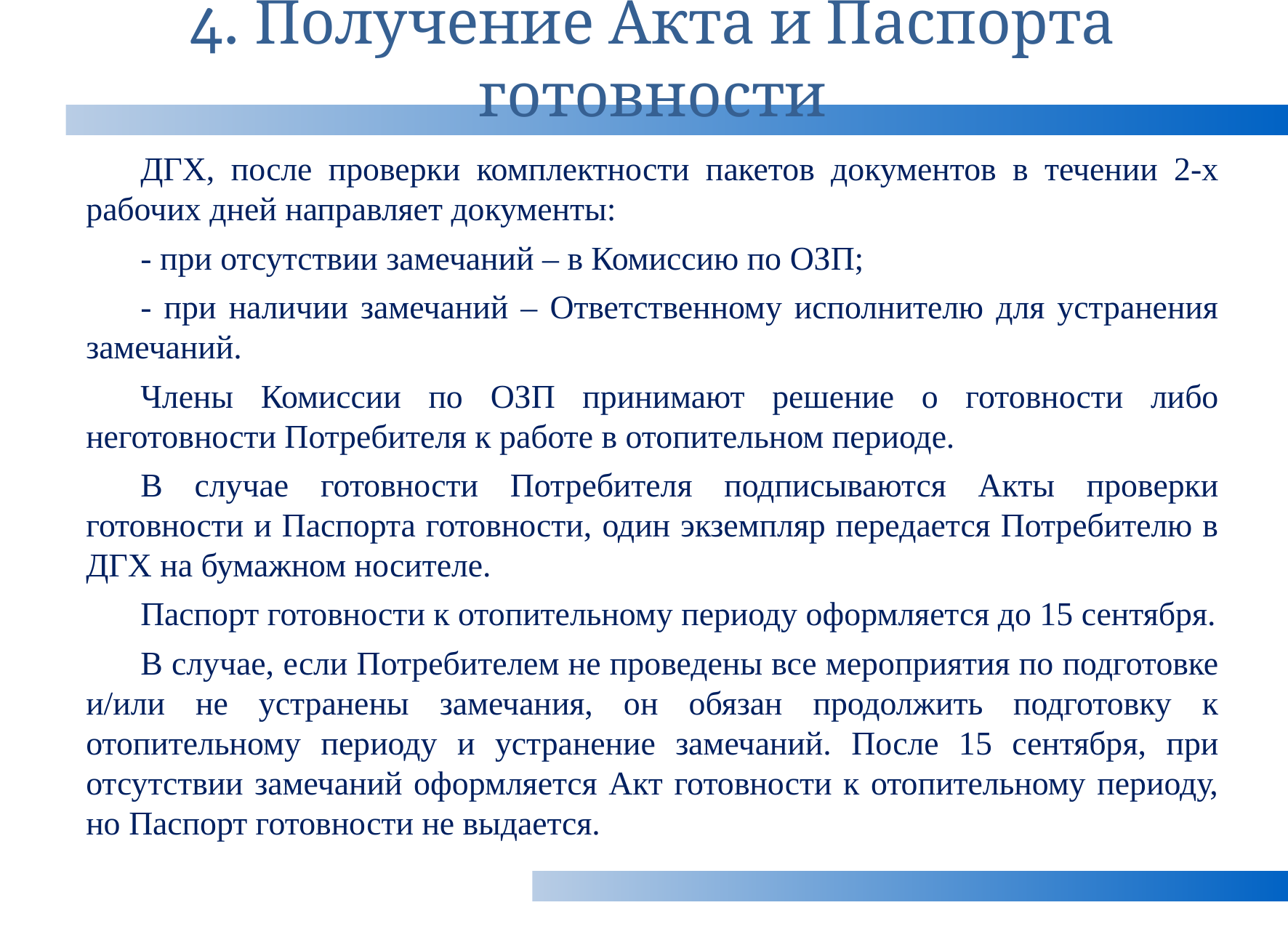

# 4. Получение Акта и Паспорта готовности

ДГХ, после проверки комплектности пакетов документов в течении 2-х рабочих дней направляет документы:
- при отсутствии замечаний – в Комиссию по ОЗП;
- при наличии замечаний – Ответственному исполнителю для устранения замечаний.
Члены Комиссии по ОЗП принимают решение о готовности либо неготовности Потребителя к работе в отопительном периоде.
В случае готовности Потребителя подписываются Акты проверки готовности и Паспорта готовности, один экземпляр передается Потребителю в ДГХ на бумажном носителе.
Паспорт готовности к отопительному периоду оформляется до 15 сентября.
В случае, если Потребителем не проведены все мероприятия по подготовке и/или не устранены замечания, он обязан продолжить подготовку к отопительному периоду и устранение замечаний. После 15 сентября, при отсутствии замечаний оформляется Акт готовности к отопительному периоду, но Паспорт готовности не выдается.